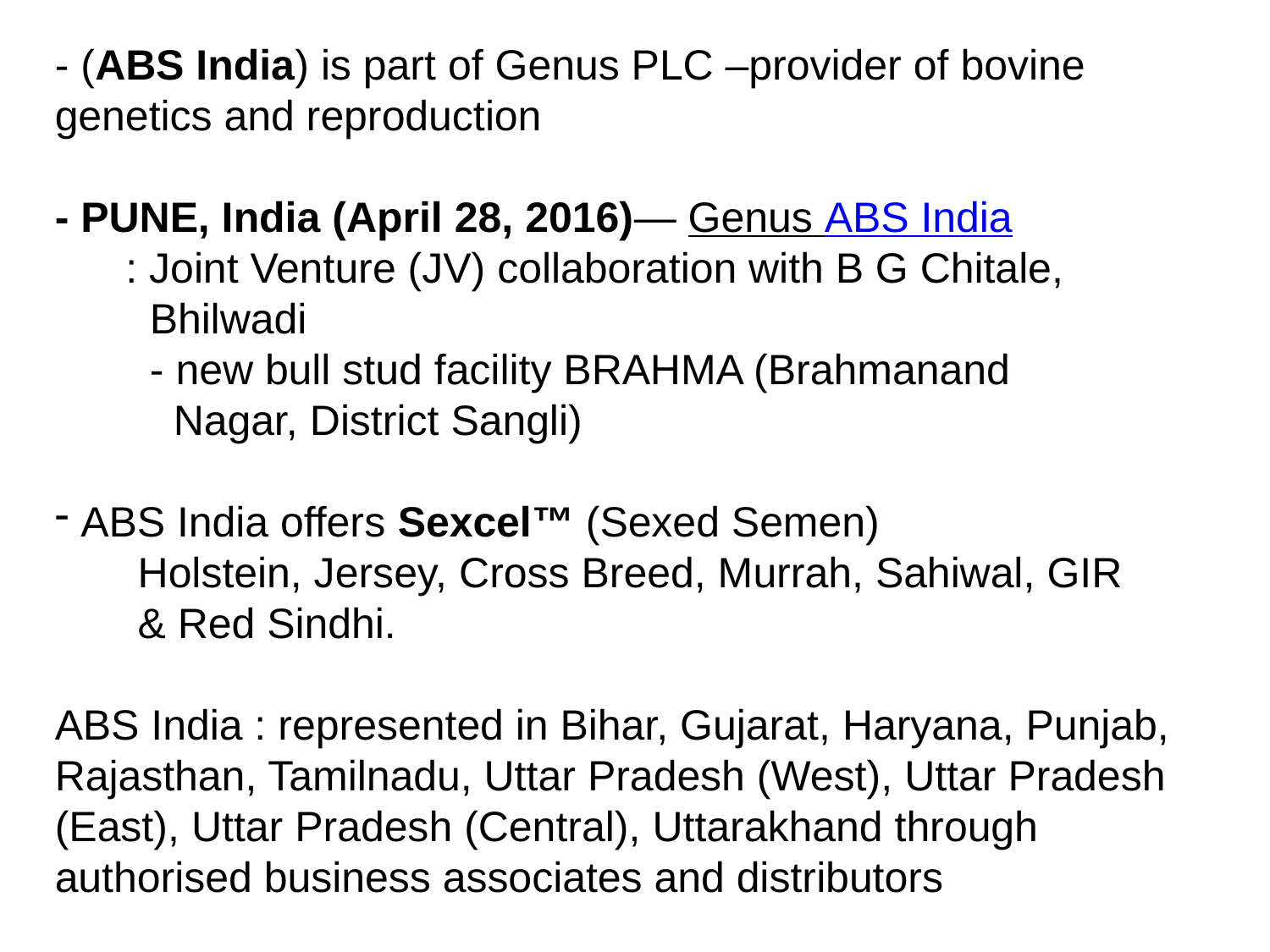

- (ABS India) is part of Genus PLC –provider of bovine genetics and reproduction

- PUNE, India (April 28, 2016)— Genus ABS India
      : Joint Venture (JV) collaboration with B G Chitale,
        Bhilwadi
        - new bull stud facility BRAHMA (Brahmanand
          Nagar, District Sangli)

 ABS India offers Sexcel™ (Sexed Semen)
       Holstein, Jersey, Cross Breed, Murrah, Sahiwal, GIR
       & Red Sindhi.

ABS India : represented in Bihar, Gujarat, Haryana, Punjab, Rajasthan, Tamilnadu, Uttar Pradesh (West), Uttar Pradesh (East), Uttar Pradesh (Central), Uttarakhand through authorised business associates and distributors